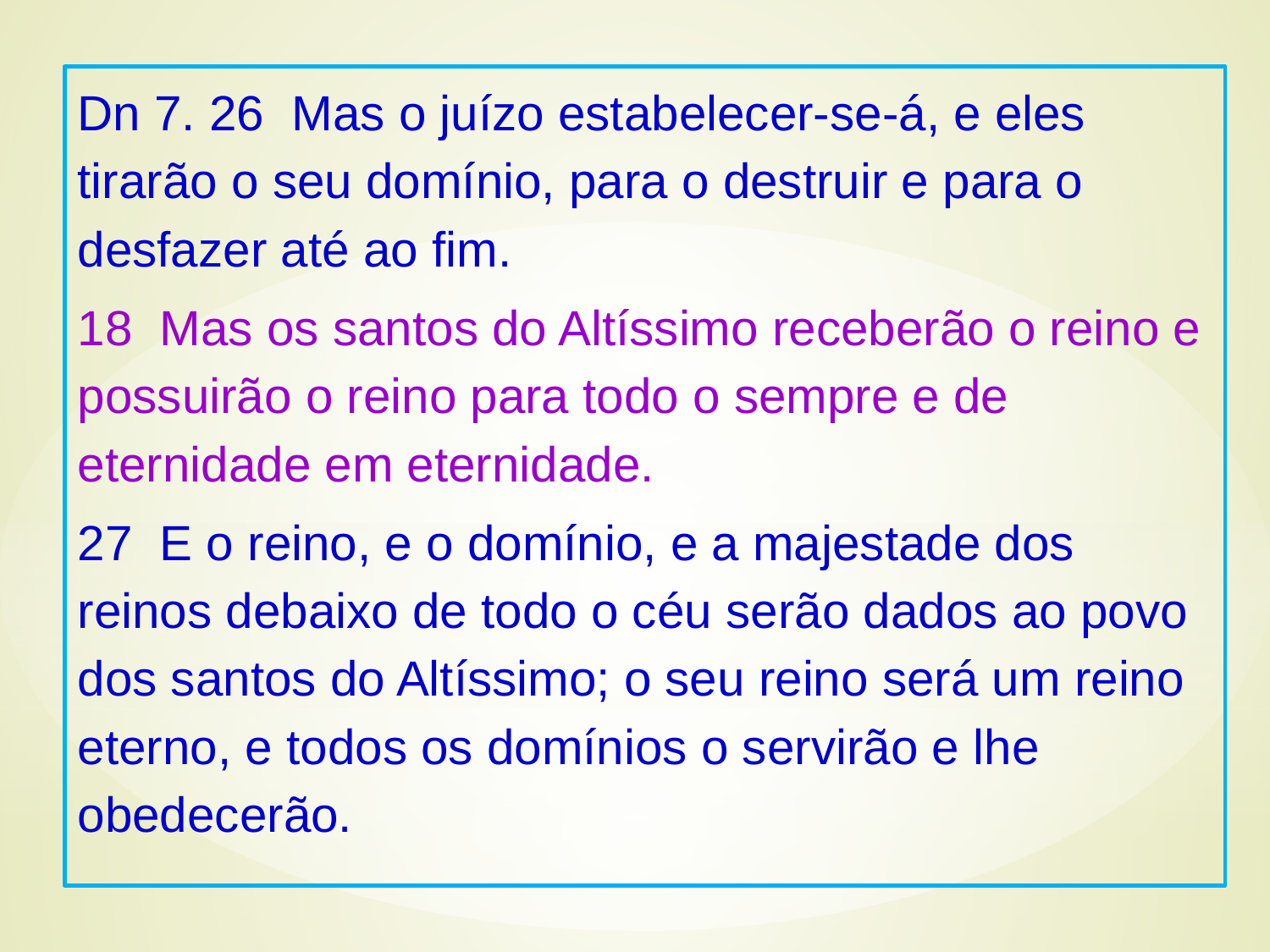

Dn 7. 26  Mas o juízo estabelecer-se-á, e eles tirarão o seu domínio, para o destruir e para o desfazer até ao fim.
18  Mas os santos do Altíssimo receberão o reino e possuirão o reino para todo o sempre e de eternidade em eternidade.
27  E o reino, e o domínio, e a majestade dos reinos debaixo de todo o céu serão dados ao povo dos santos do Altíssimo; o seu reino será um reino eterno, e todos os domínios o servirão e lhe obedecerão.